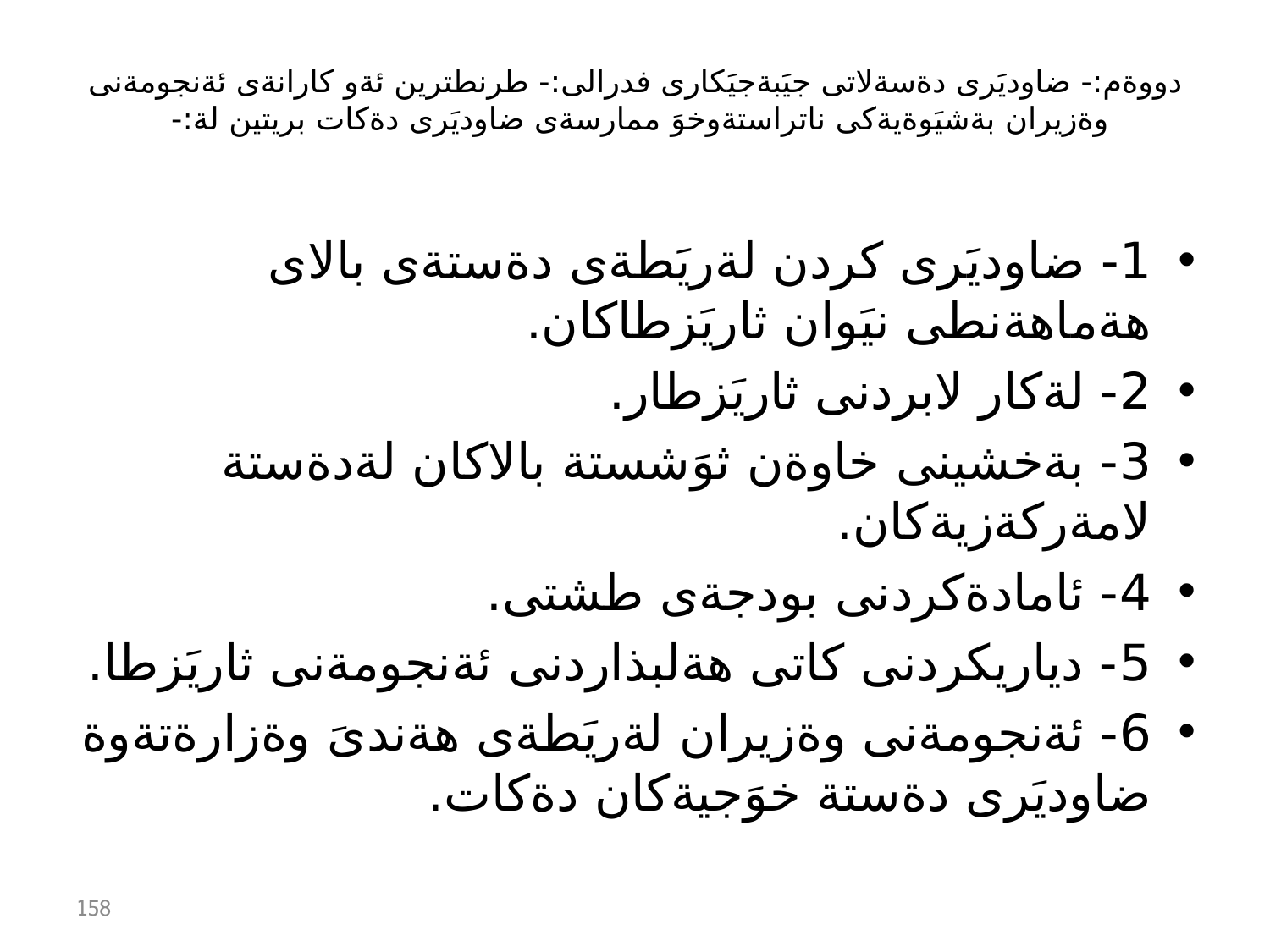

# دووةم:- ضاوديَرى دةسةلاتى جيَبةجيَكارى فدرالى:- طرنطترين ئةو كارانةى ئةنجومةنى وةزيران بةشيَوةيةكى ناتراستةوخوَ ممارسةى ضاوديَرى دةكات بريتين لة:-
1- ضاوديَرى كردن لةريَطةى دةستةى بالاى هةماهةنطى نيَوان ثاريَزطاكان.
2- لةكار لابردنى ثاريَزطار.
3- بةخشينى خاوةن ثوَشستة بالاكان لةدةستة لامةركةزيةكان.
4- ئامادةكردنى بودجةى طشتى.
5- دياريكردنى كاتى هةلبذاردنى ئةنجومةنى ثاريَزطا.
6- ئةنجومةنى وةزيران لةريَطةى هةندىَ وةزارةتةوة ضاوديَرى دةستة خوَجيةكان دةكات.
158